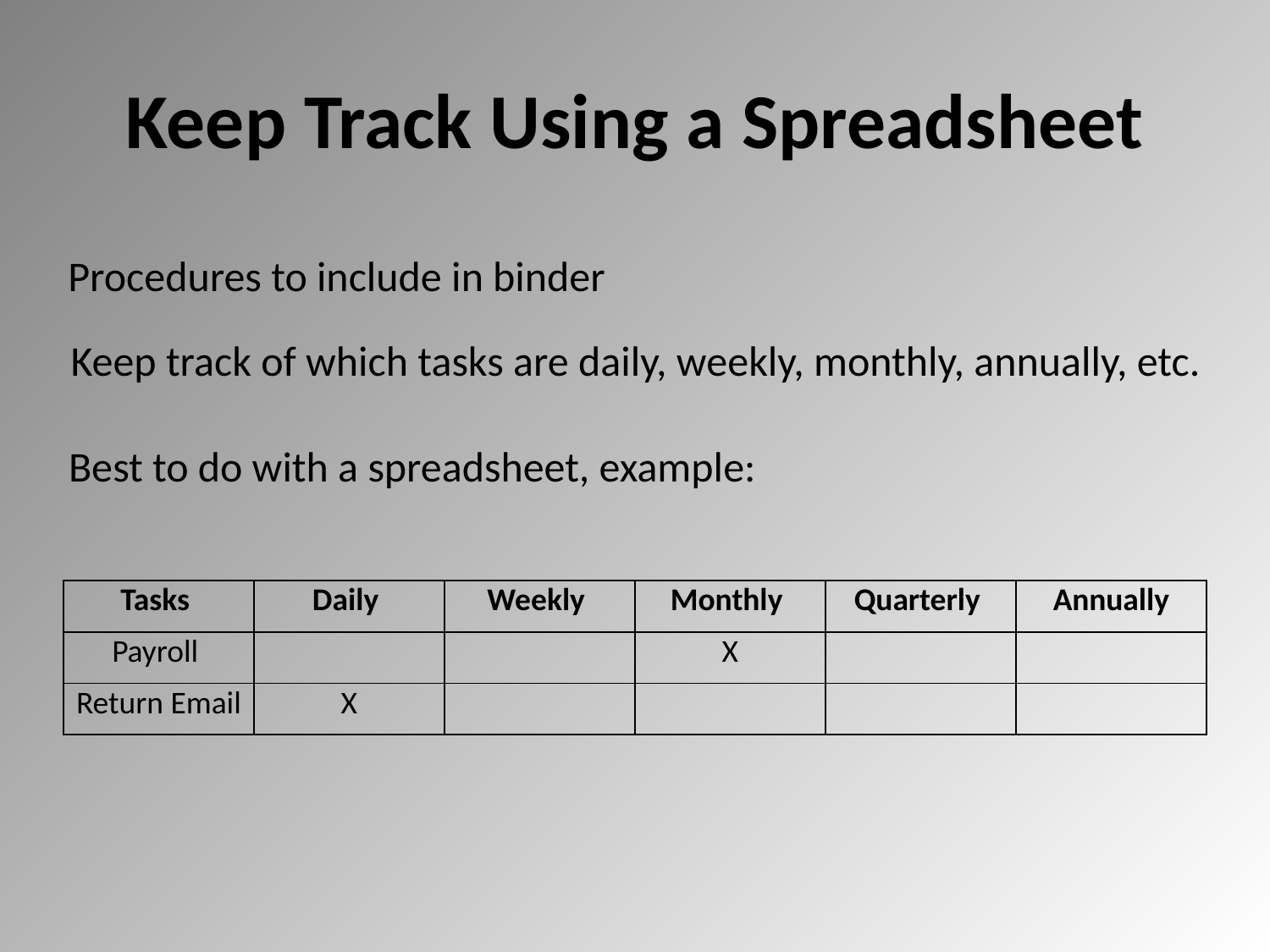

# Keep Track Using a Spreadsheet
Procedures to include in binder
Keep track of which tasks are daily, weekly, monthly, annually, etc.
Best to do with a spreadsheet, example:
| Tasks | Daily | Weekly | Monthly | Quarterly | Annually |
| --- | --- | --- | --- | --- | --- |
| Payroll |  |  | X |  |  |
| Return Email | X |  |  |  |  |